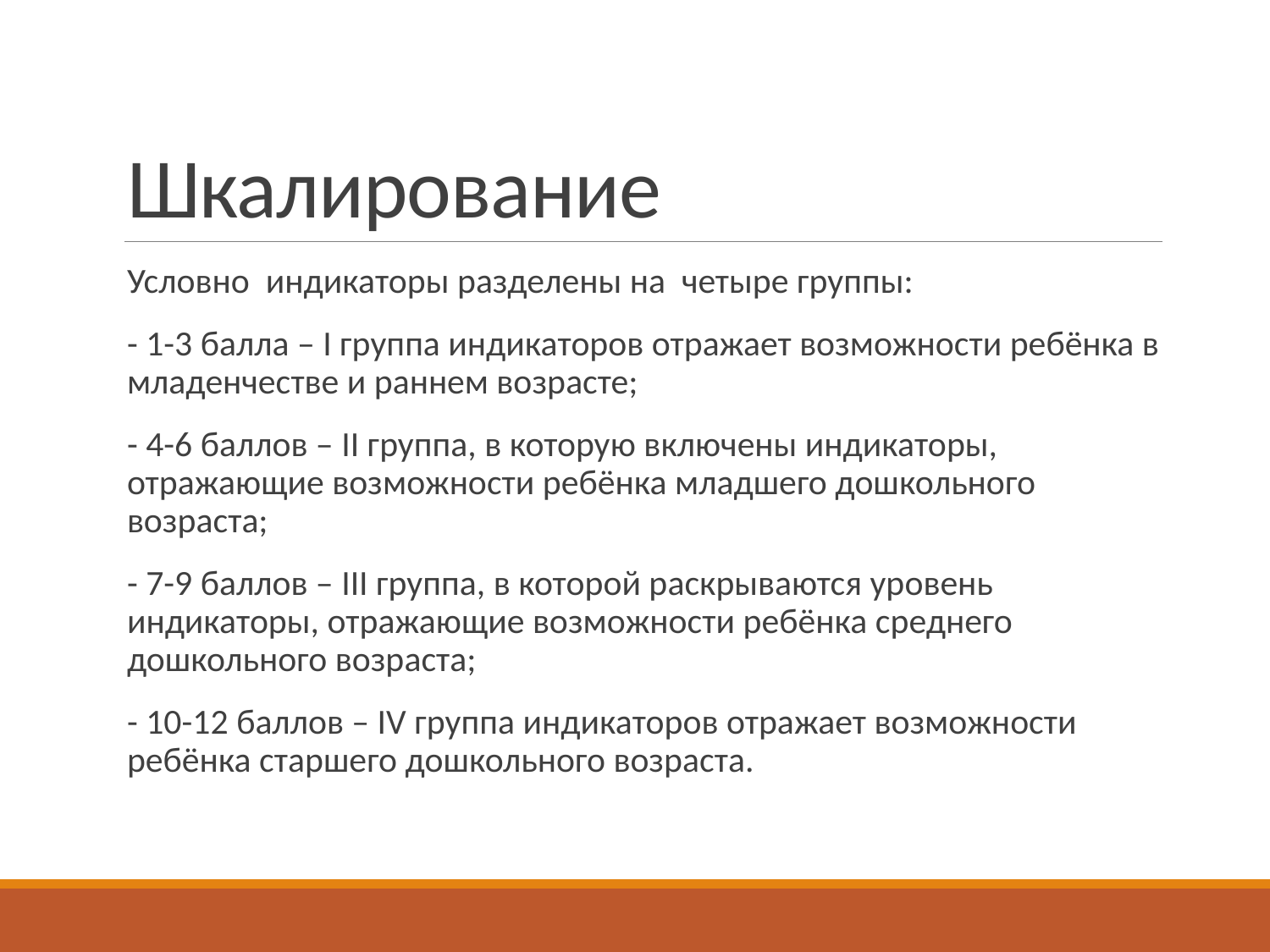

# Шкалирование
Условно  индикаторы разделены на  четыре группы:
- 1-3 балла – I группа индикаторов отражает возможности ребёнка в младенчестве и раннем возрасте;
- 4-6 баллов – II группа, в которую включены индикаторы, отражающие возможности ребёнка младшего дошкольного возраста;
- 7-9 баллов – III группа, в которой раскрываются уровень индикаторы, отражающие возможности ребёнка среднего дошкольного возраста;
- 10-12 баллов – IV группа индикаторов отражает возможности ребёнка старшего дошкольного возраста.